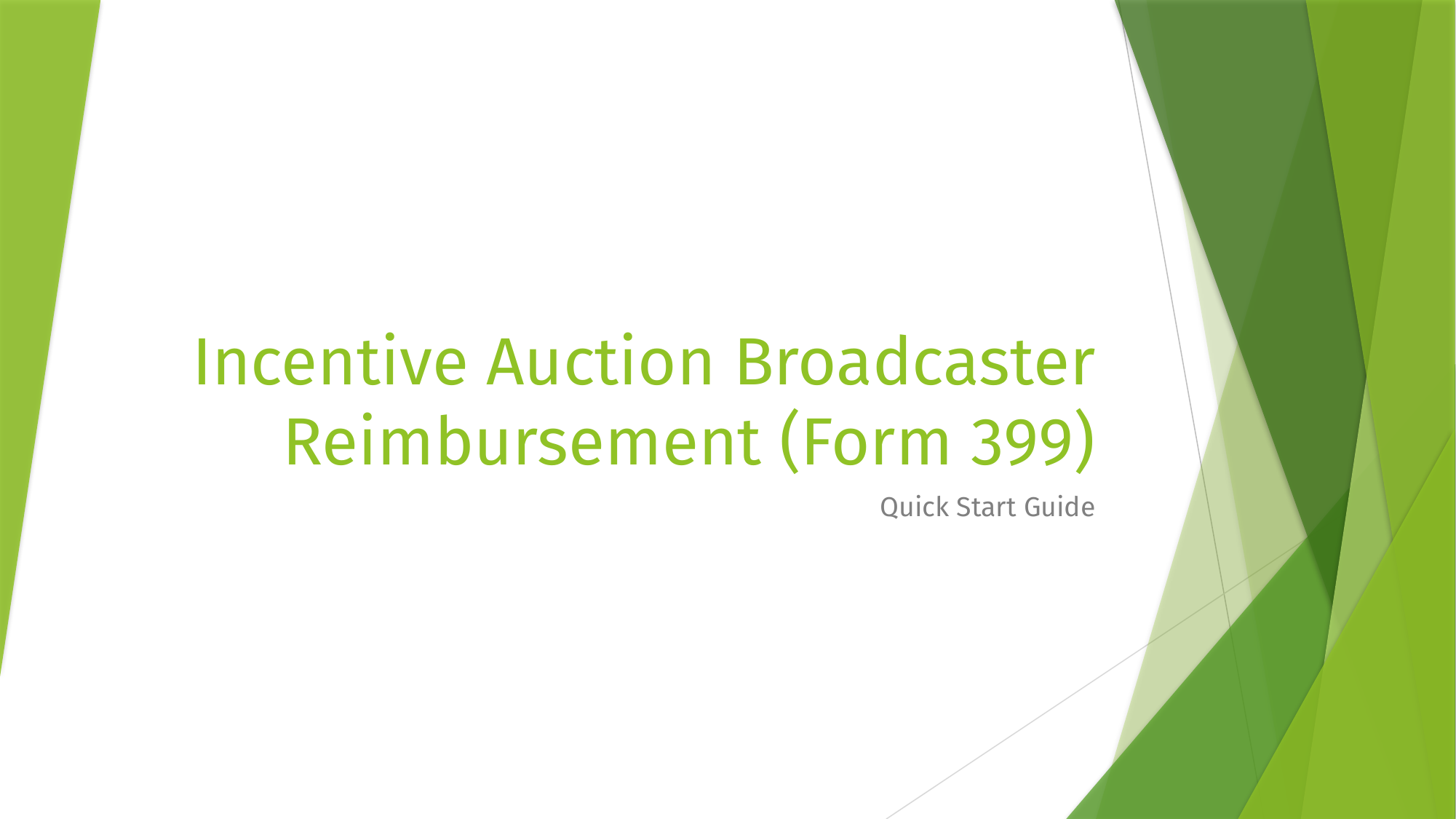

# Incentive Auction Broadcaster Reimbursement (Form 399)
Quick Start Guide